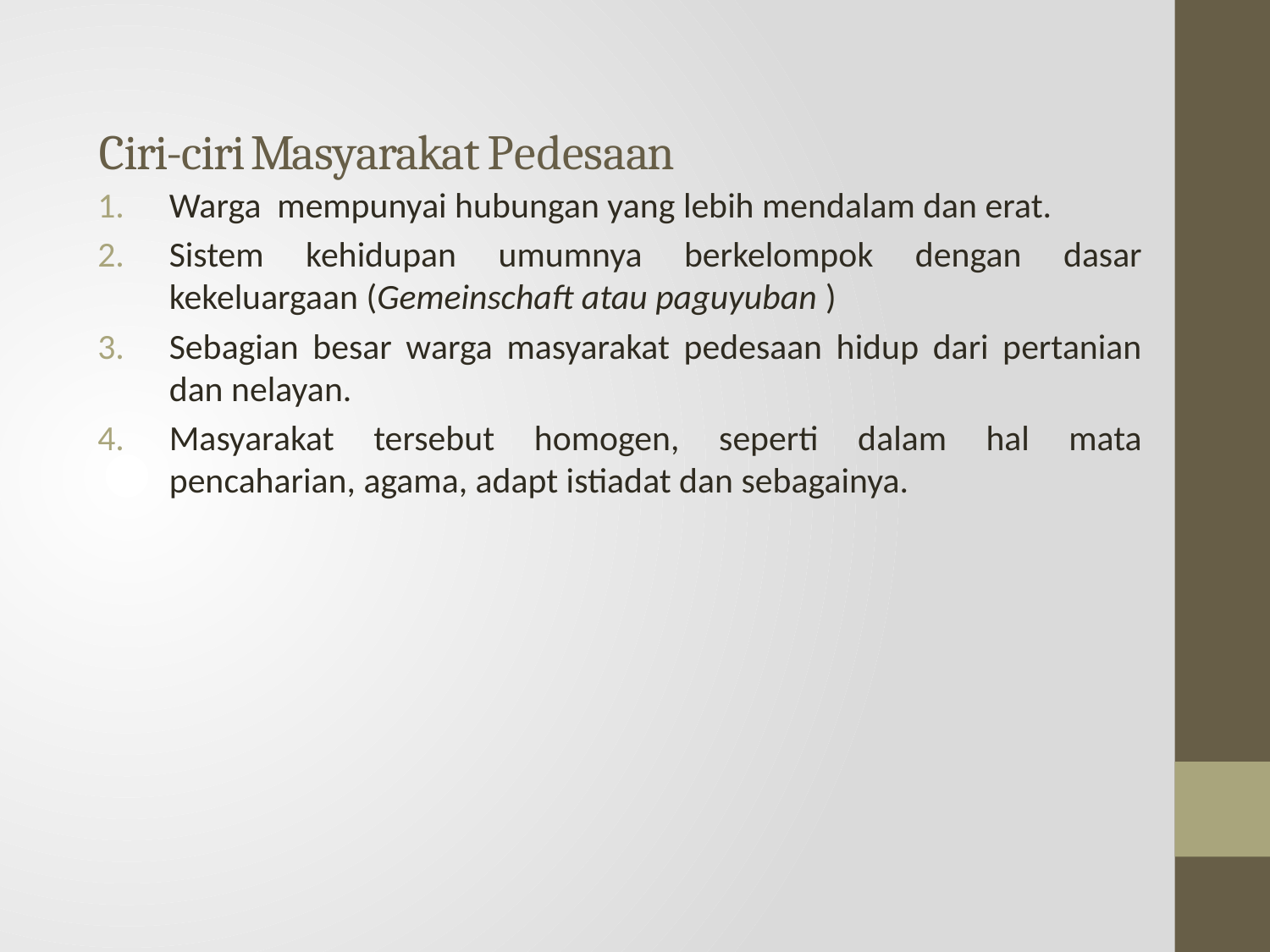

# Ciri-ciri Masyarakat Pedesaan
Warga  mempunyai hubungan yang lebih mendalam dan erat.
Sistem kehidupan umumnya berkelompok dengan dasar kekeluargaan (Gemeinschaft atau paguyuban )
Sebagian besar warga masyarakat pedesaan hidup dari pertanian dan nelayan.
Masyarakat tersebut homogen, seperti dalam hal mata pencaharian, agama, adapt istiadat dan sebagainya.